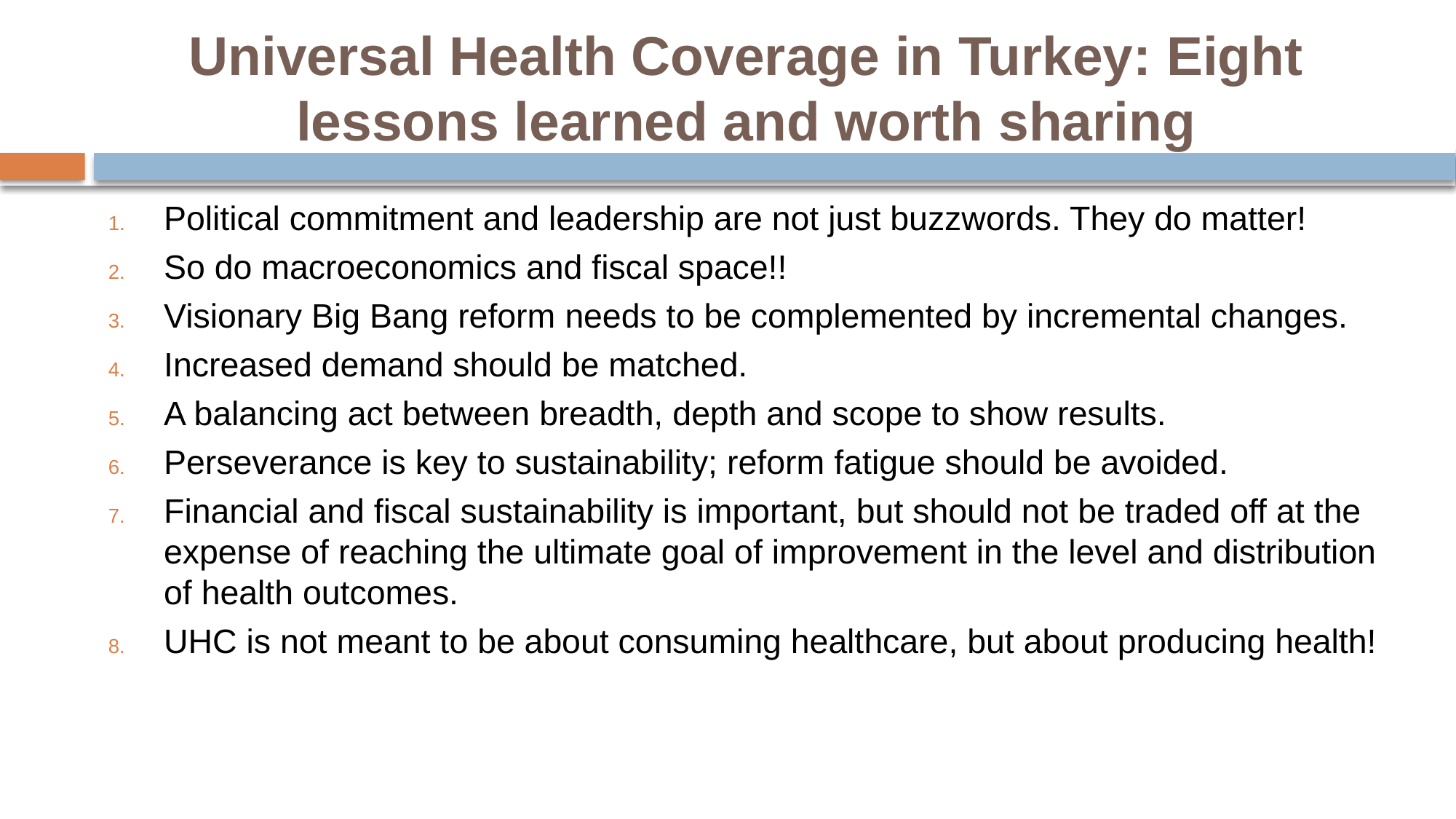

# Universal Health Coverage in Turkey: Eight lessons learned and worth sharing
Political commitment and leadership are not just buzzwords. They do matter!
So do macroeconomics and fiscal space!!
Visionary Big Bang reform needs to be complemented by incremental changes.
Increased demand should be matched.
A balancing act between breadth, depth and scope to show results.
Perseverance is key to sustainability; reform fatigue should be avoided.
Financial and fiscal sustainability is important, but should not be traded off at the expense of reaching the ultimate goal of improvement in the level and distribution of health outcomes.
UHC is not meant to be about consuming healthcare, but about producing health!